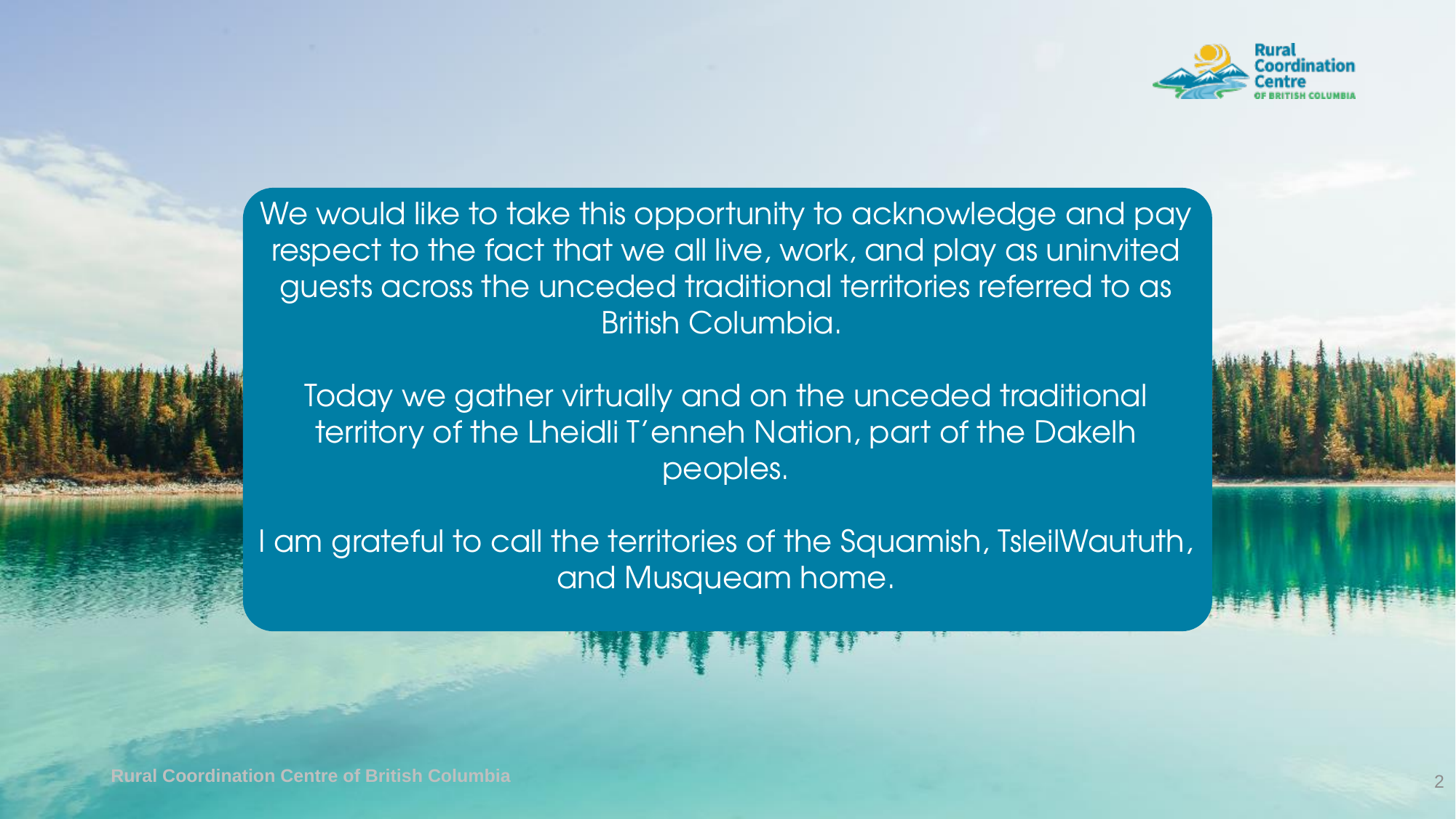

We would like to take this opportunity to acknowledge and pay respect to the fact that we all live, work, and play as uninvited guests across the unceded traditional territories referred to as British Columbia.

Today we gather virtually and on the unceded traditional territory of the Lheidli T’enneh Nation, part of the Dakelh peoples.

I am grateful to call the territories of the Squamish, TsleilWaututh, and Musqueam home.
Rural Coordination Centre of British Columbia
2